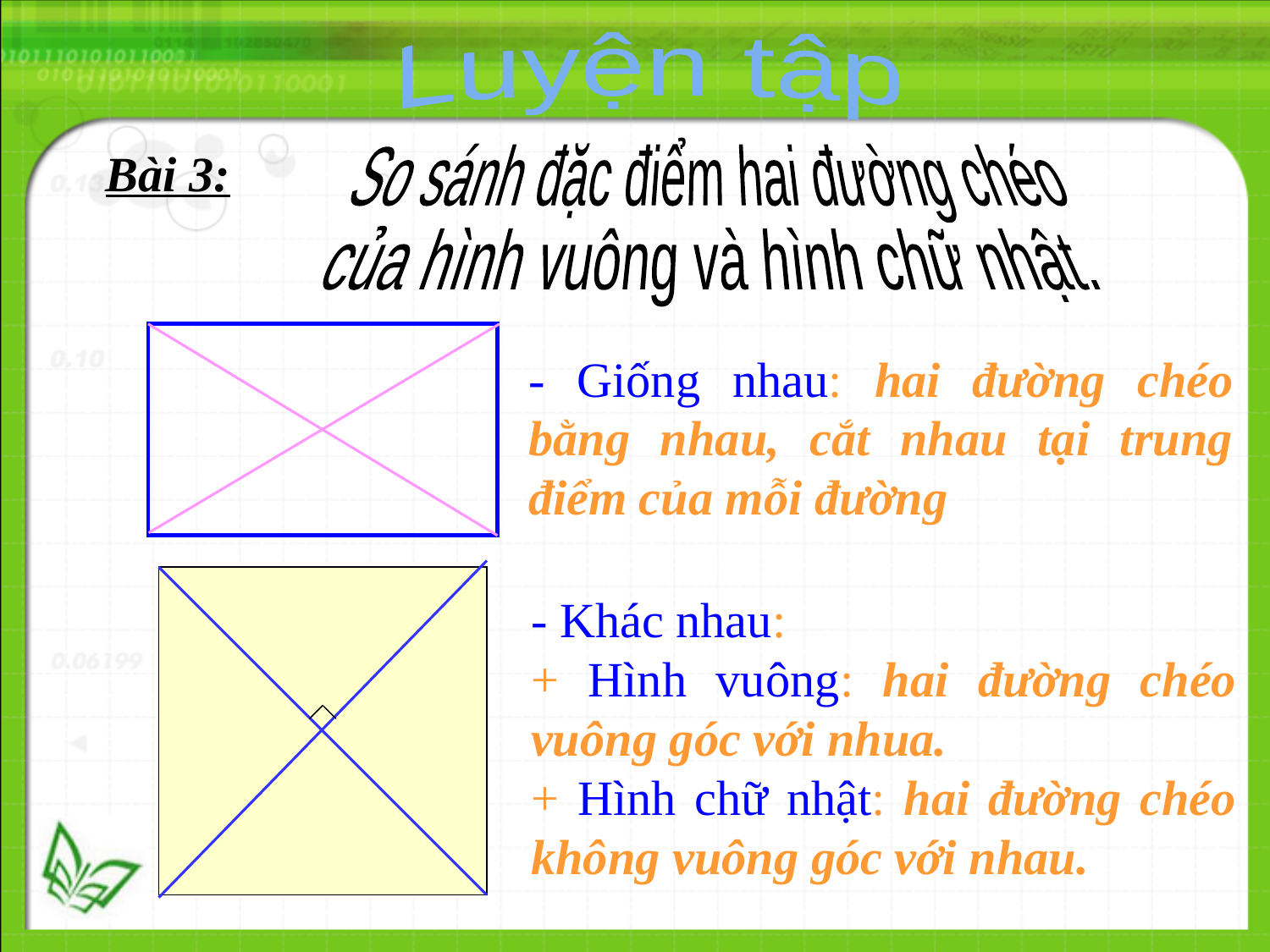

Luyện tập
Bài 3:
So sánh đặc điểm hai đường chéo
của hình vuông và hình chữ nhật.

- Giống nhau: hai đường chéo bằng nhau, cắt nhau tại trung điểm của mỗi đường

- Khác nhau:
+ Hình vuông: hai đường chéo vuông góc với nhua.
+ Hình chữ nhật: hai đường chéo không vuông góc với nhau.